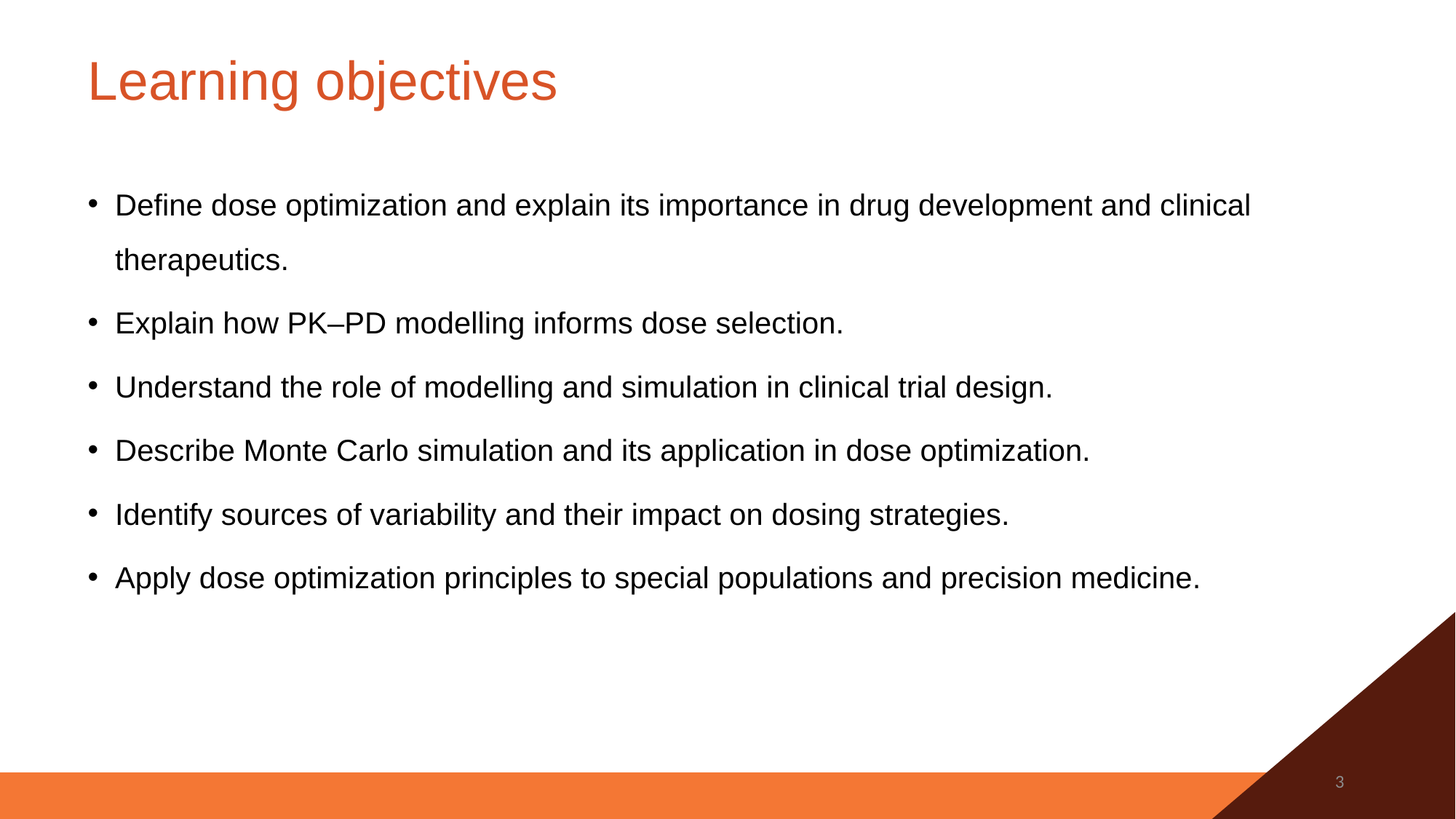

# Learning objectives
Define dose optimization and explain its importance in drug development and clinical therapeutics.
Explain how PK–PD modelling informs dose selection.
Understand the role of modelling and simulation in clinical trial design.
Describe Monte Carlo simulation and its application in dose optimization.
Identify sources of variability and their impact on dosing strategies.
Apply dose optimization principles to special populations and precision medicine.
3